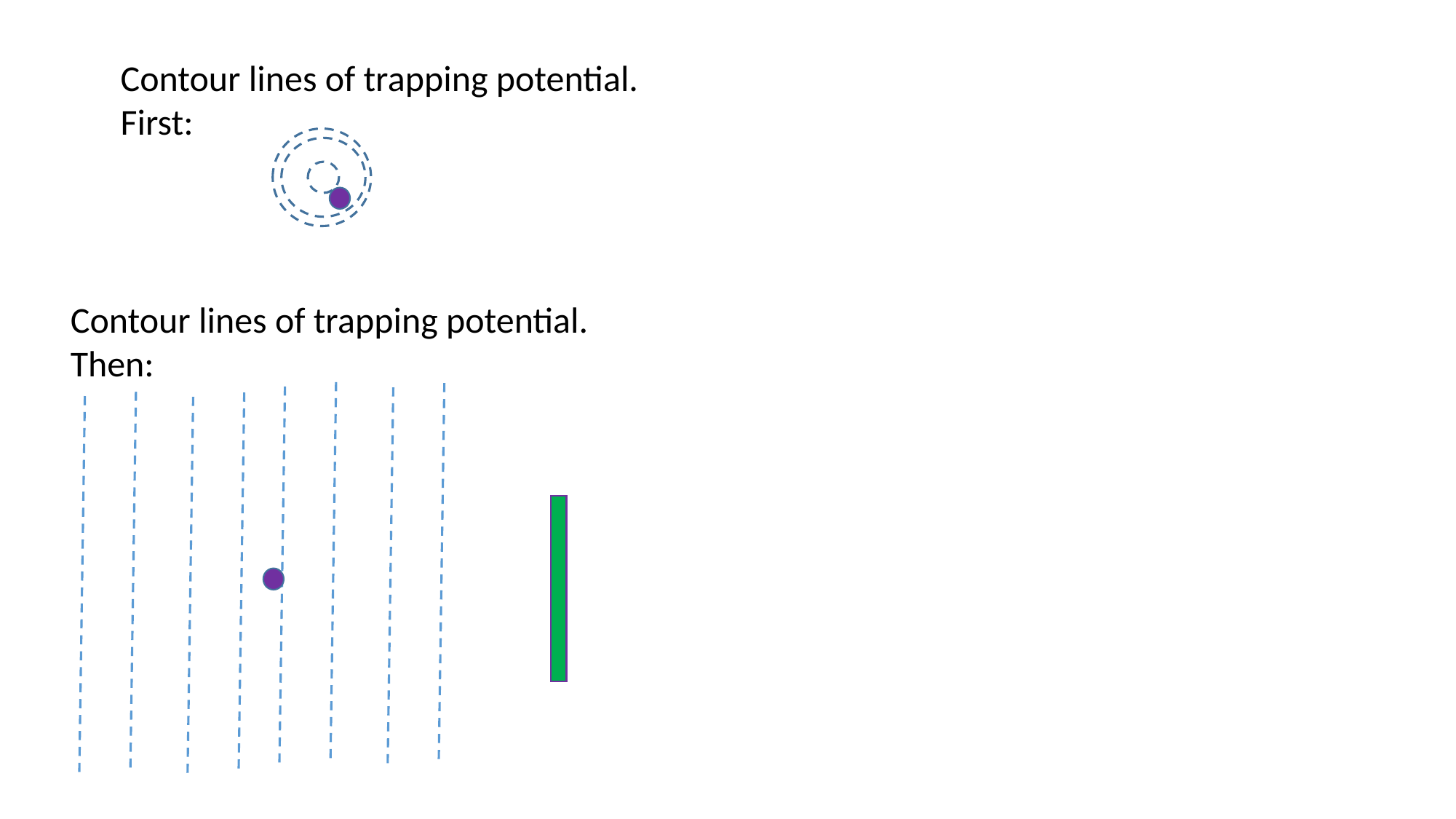

Contour lines of trapping potential.
First:

Contour lines of trapping potential.
Then: